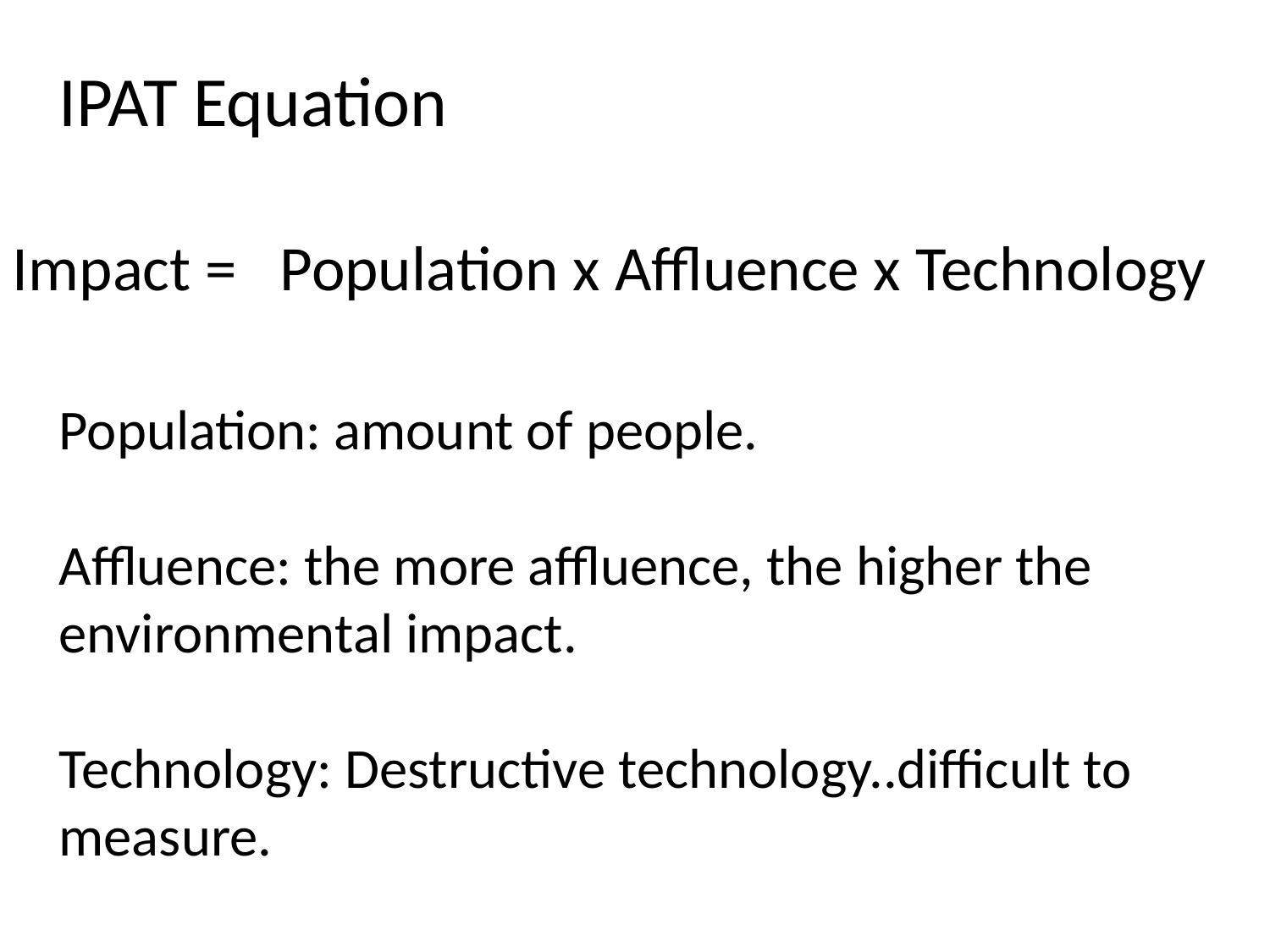

IPAT Equation

Impact =   Population x Affluence x Technology
Population: amount of people.

Affluence: the more affluence, the higher the environmental impact.

Technology: Destructive technology..difficult to measure.